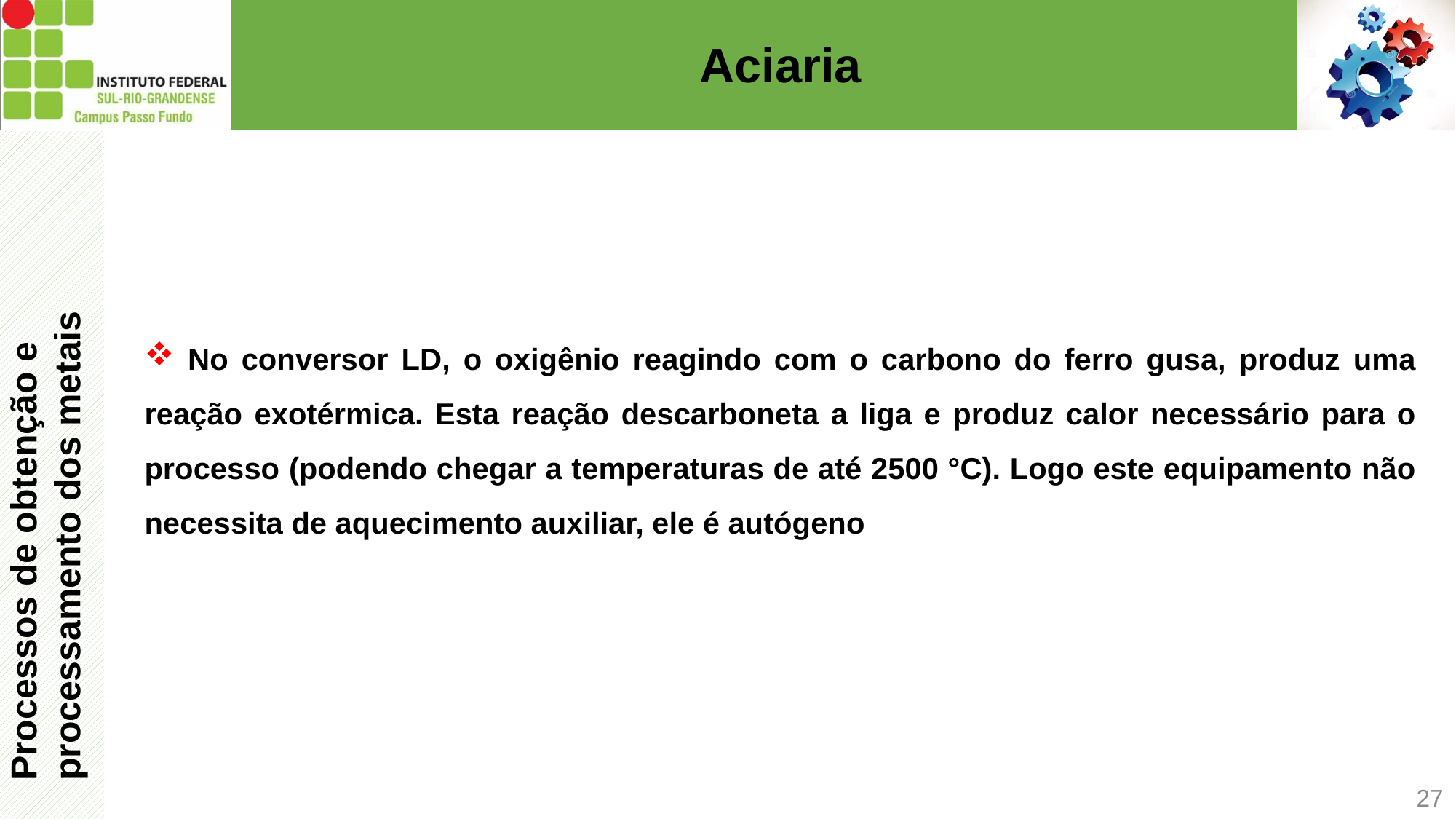

# Aciaria
Processos de obtenção e
processamento dos metais
 No conversor LD, o oxigênio reagindo com o carbono do ferro gusa, produz uma reação exotérmica. Esta reação descarboneta a liga e produz calor necessário para o processo (podendo chegar a temperaturas de até 2500 °C). Logo este equipamento não necessita de aquecimento auxiliar, ele é autógeno
27